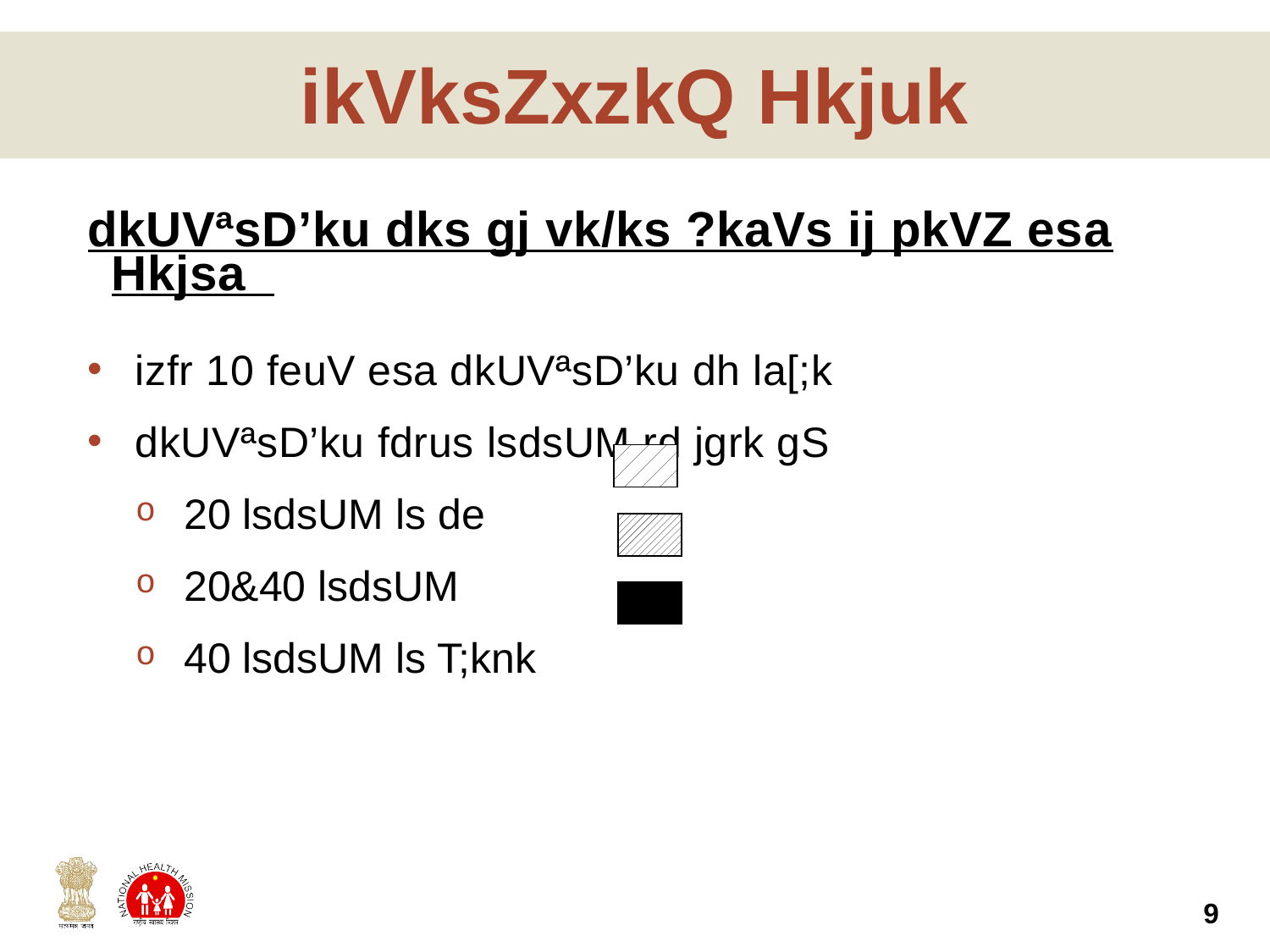

# ikVksZxzkQ Hkjuk
dkUVªsD’ku dks gj vk/ks ?kaVs ij pkVZ esa Hkjsa
izfr 10 feuV esa dkUVªsD’ku dh la[;k
dkUVªsD’ku fdrus lsdsUM rd jgrk gS
20 lsdsUM ls de
20&40 lsdsUM
40 lsdsUM ls T;knk

9